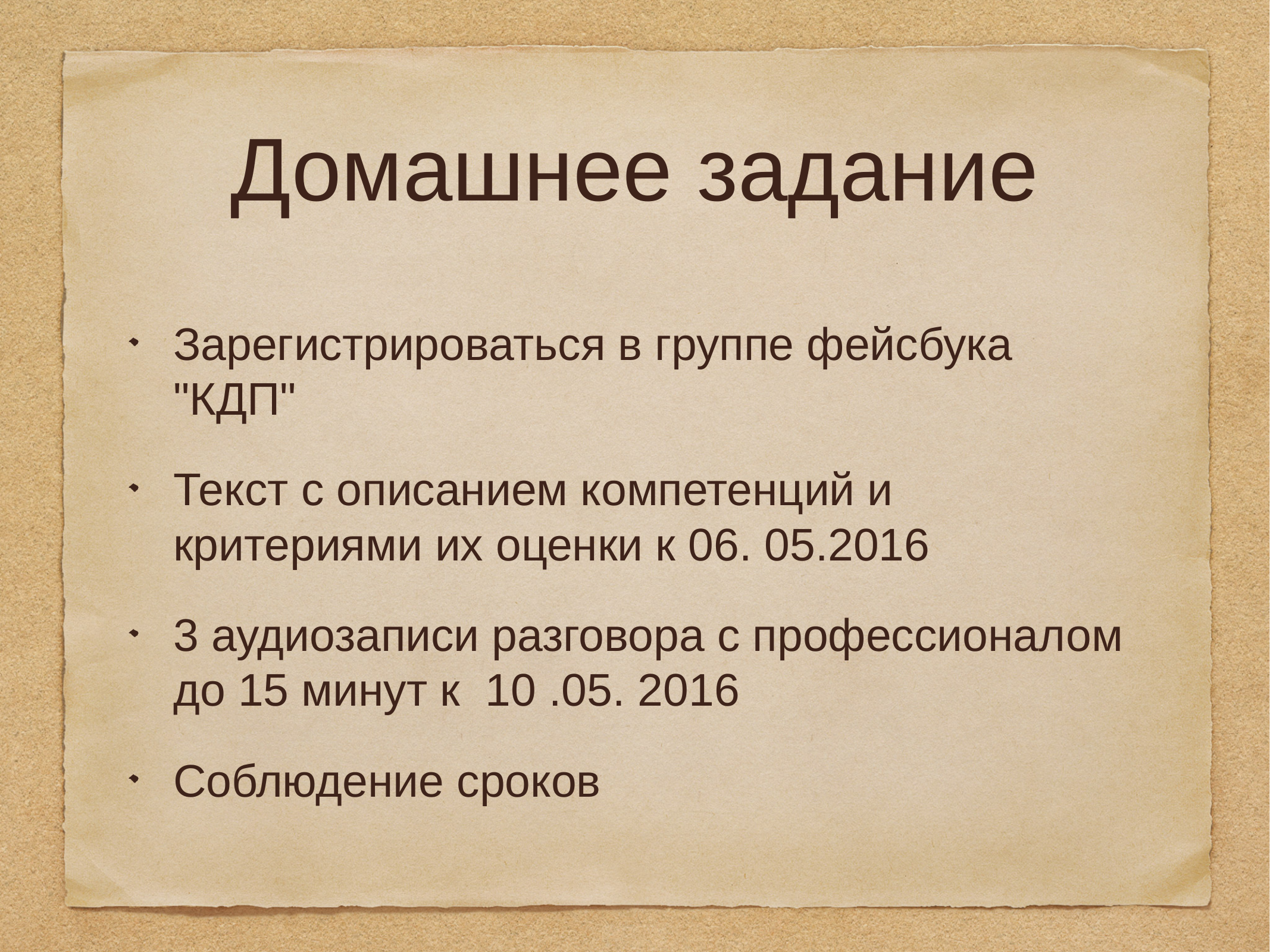

# Домашнее задание
Зарегистрироваться в группе фейсбука "КДП"
Текст с описанием компетенций и критериями их оценки к 06. 05.2016
3 аудиозаписи разговора с профессионалом до 15 минут к  10 .05. 2016
Соблюдение сроков